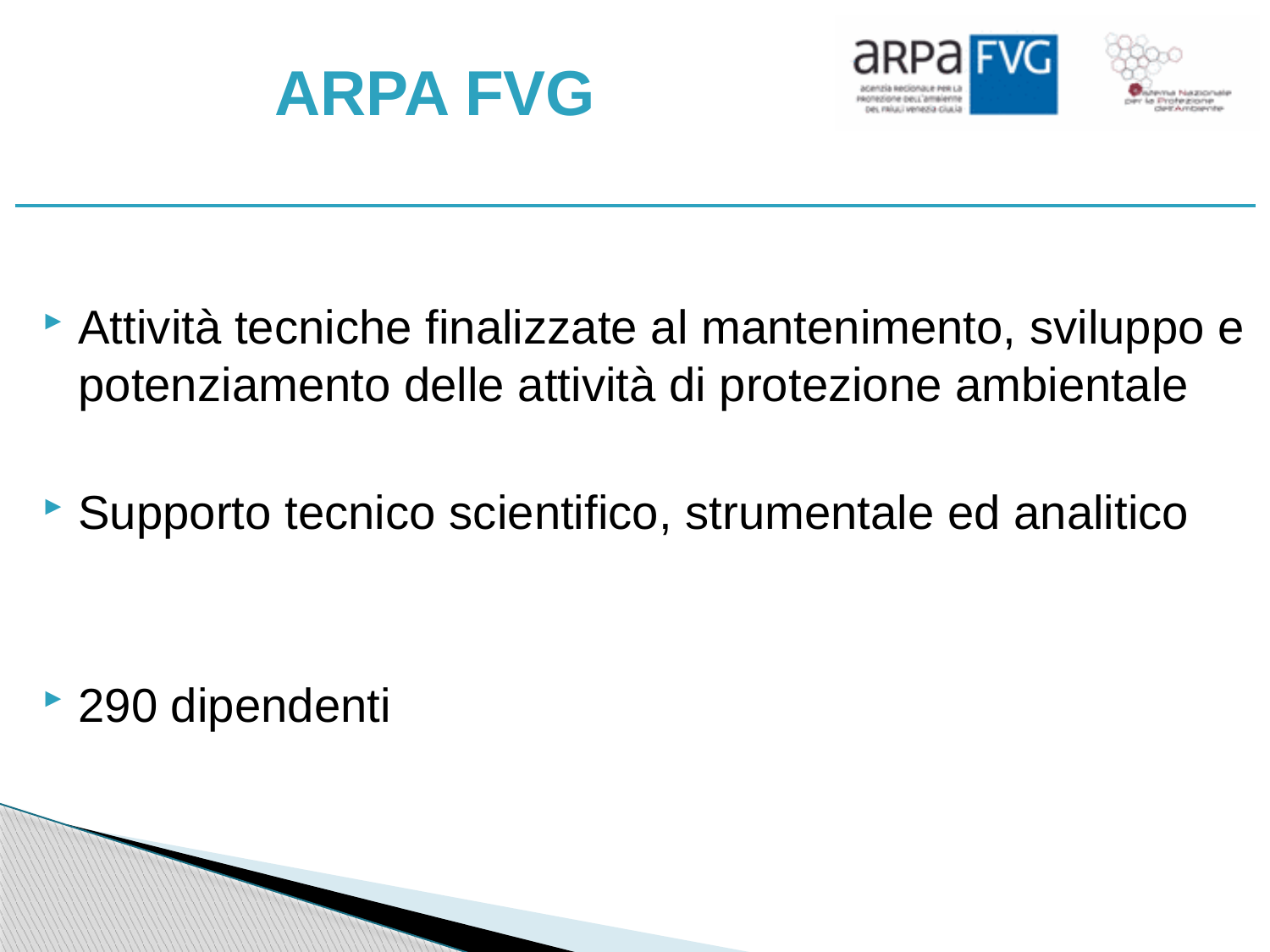

# ARPA FVG

Attività tecniche finalizzate al mantenimento, sviluppo e potenziamento delle attività di protezione ambientale

Supporto tecnico scientifico, strumentale ed analitico

290 dipendenti